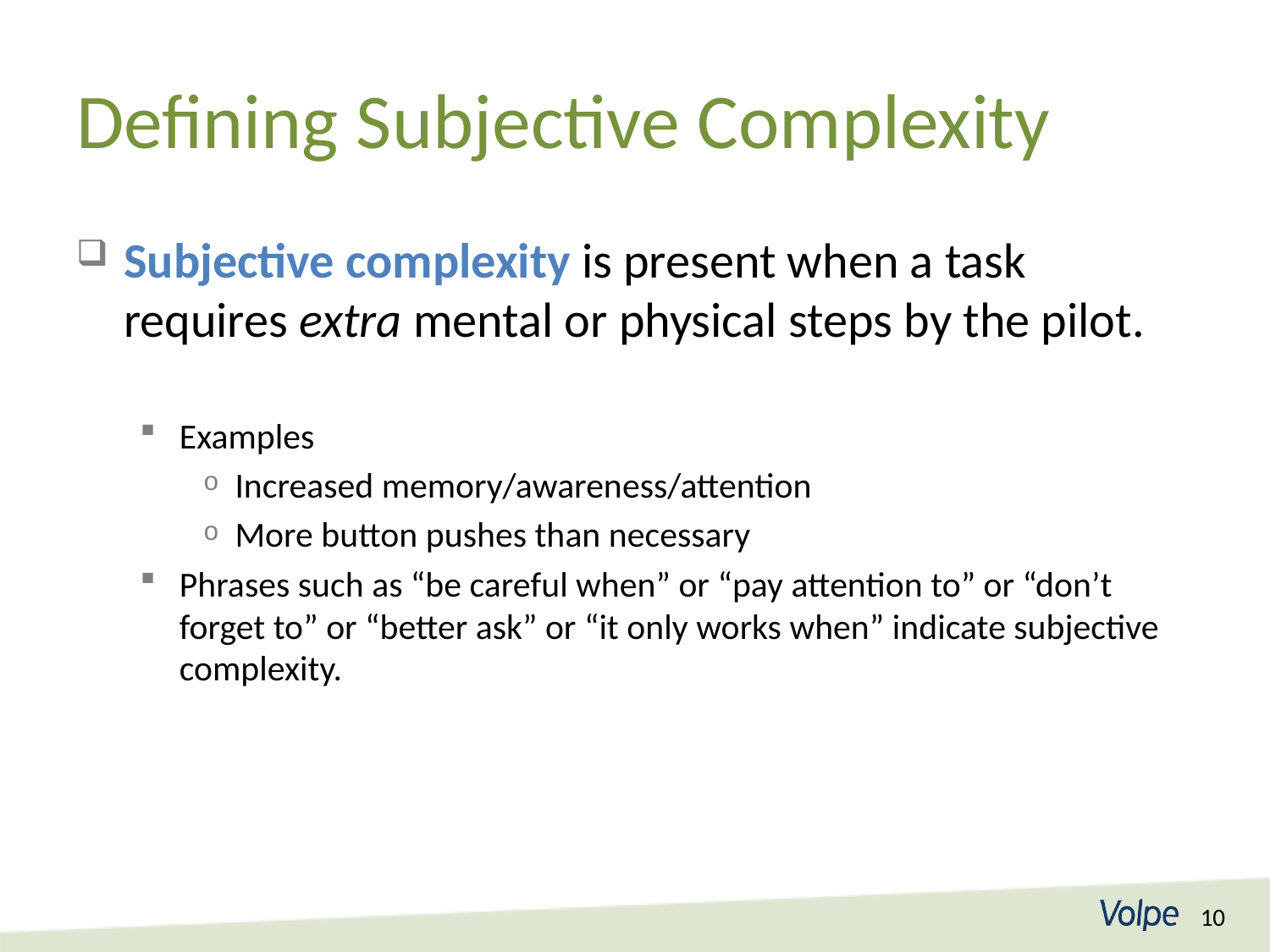

# Defining Subjective Complexity
Subjective complexity is present when a task requires extra mental or physical steps by the pilot.

Examples
Increased memory/awareness/attention
More button pushes than necessary
Phrases such as “be careful when” or “pay attention to” or “don’t forget to” or “better ask” or “it only works when” indicate subjective complexity.